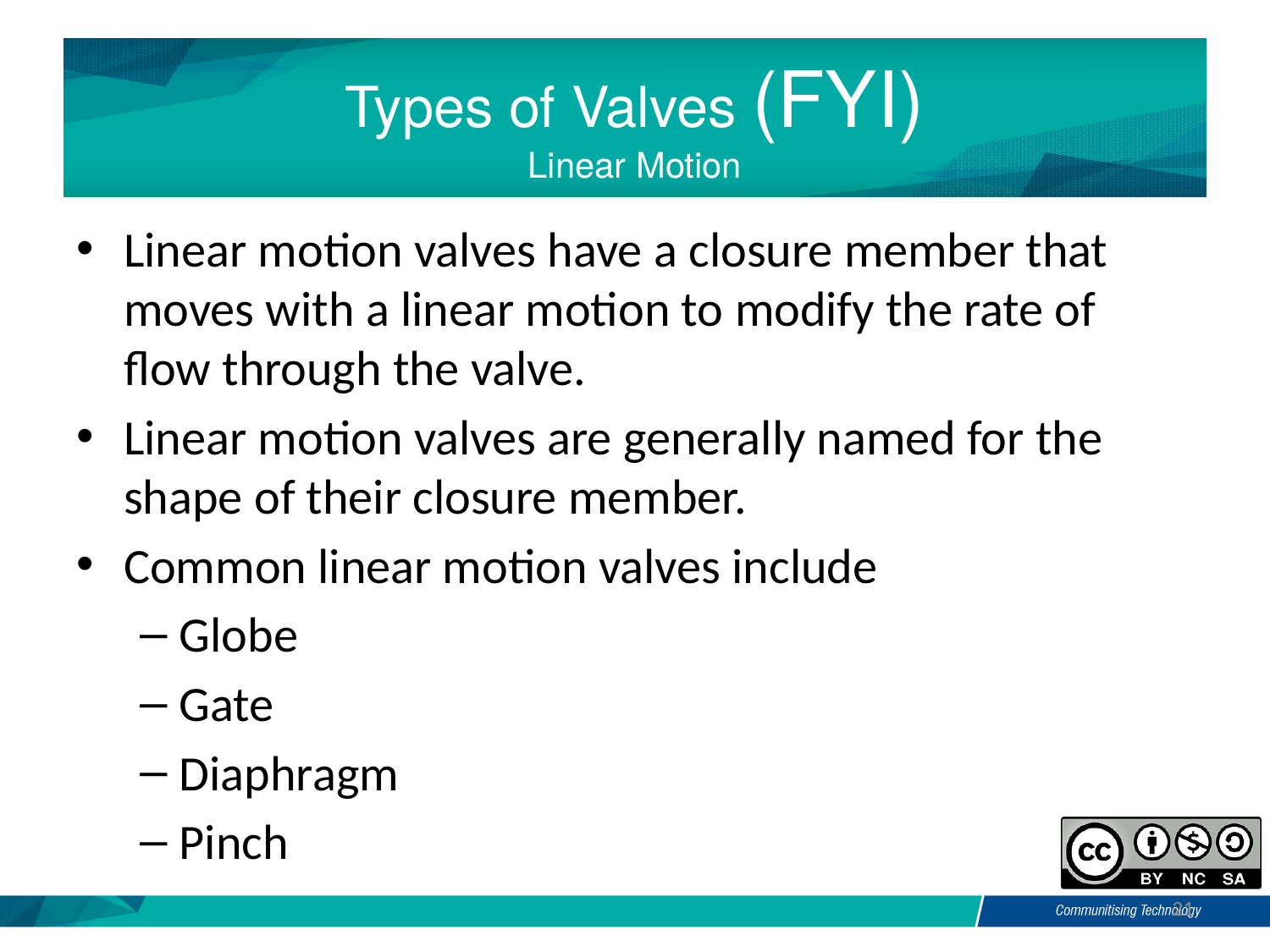

# Types of Valves (FYI) Linear Motion
Linear motion valves have a closure member that moves with a linear motion to modify the rate of flow through the valve.
Linear motion valves are generally named for the shape of their closure member.
Common linear motion valves include
Globe
Gate
Diaphragm
Pinch
21